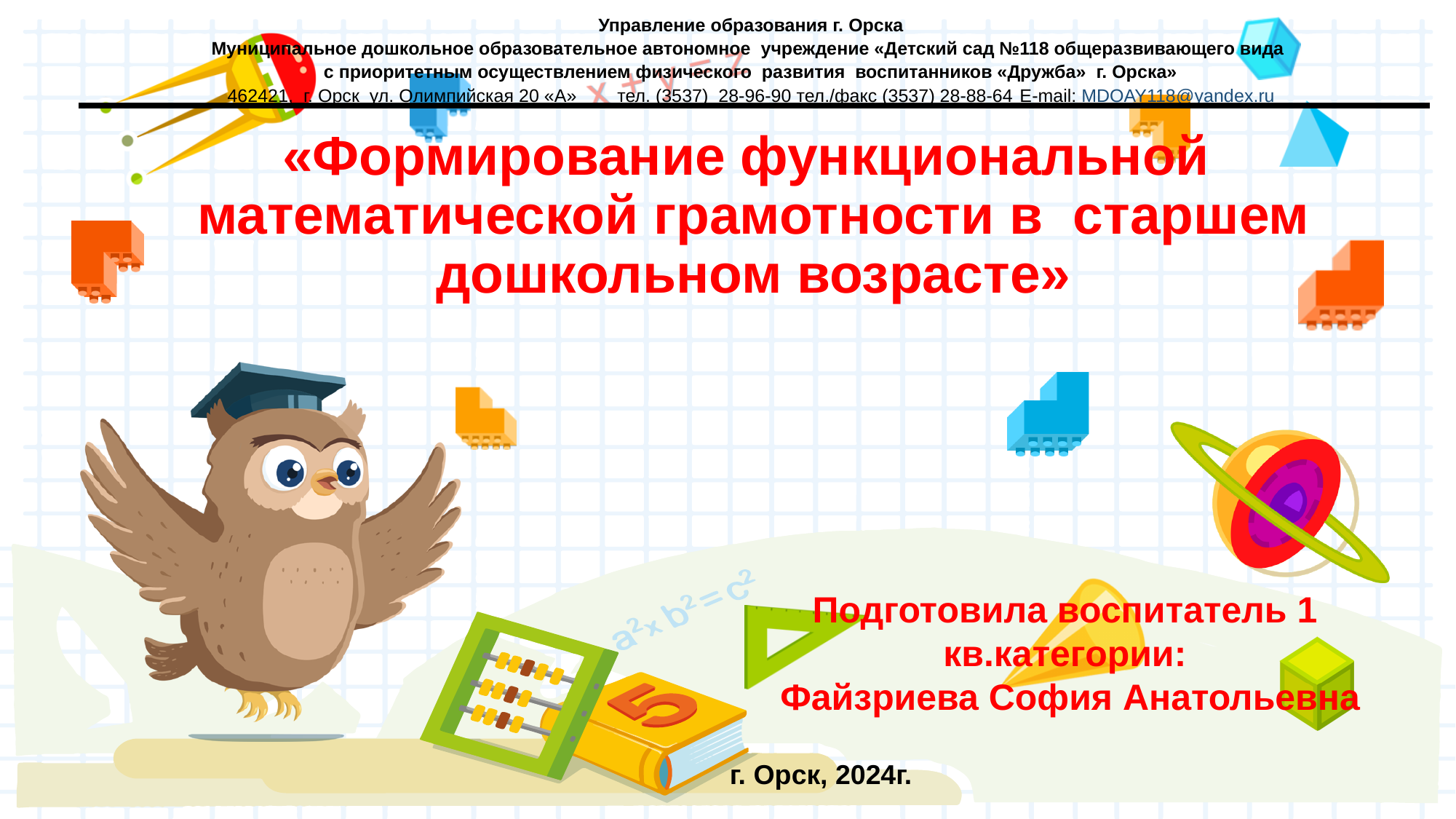

| Управление образования г. Орска Муниципальное дошкольное образовательное автономное учреждение «Детский сад №118 общеразвивающего вида с приоритетным осуществлением физического развития воспитанников «Дружба» г. Орска» 462421, г. Орск ул. Олимпийская 20 «А» тел. (3537) 28-96-90 тел./факс (3537) 28-88-64 E-mail: MDOAY118@yandex.ru |
| --- |
# «Формирование функциональной  математической грамотности в  старшем дошкольном возрасте»
Подготовила воспитатель 1 кв.категории:
 Файзриева София Анатольевна
г. Орск, 2024г.